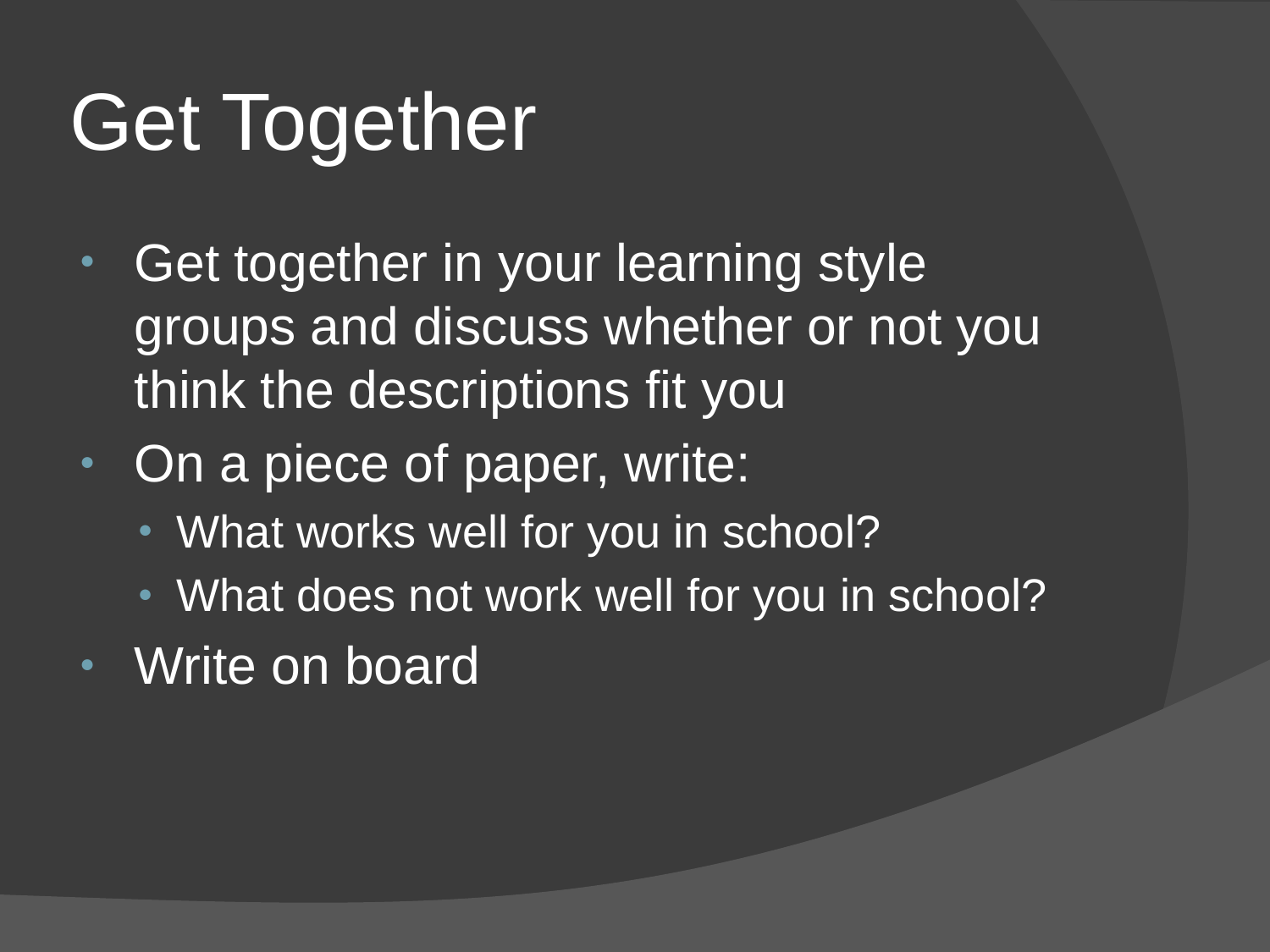

# Get Together
Get together in your learning style groups and discuss whether or not you think the descriptions fit you
On a piece of paper, write:
What works well for you in school?
What does not work well for you in school?
Write on board